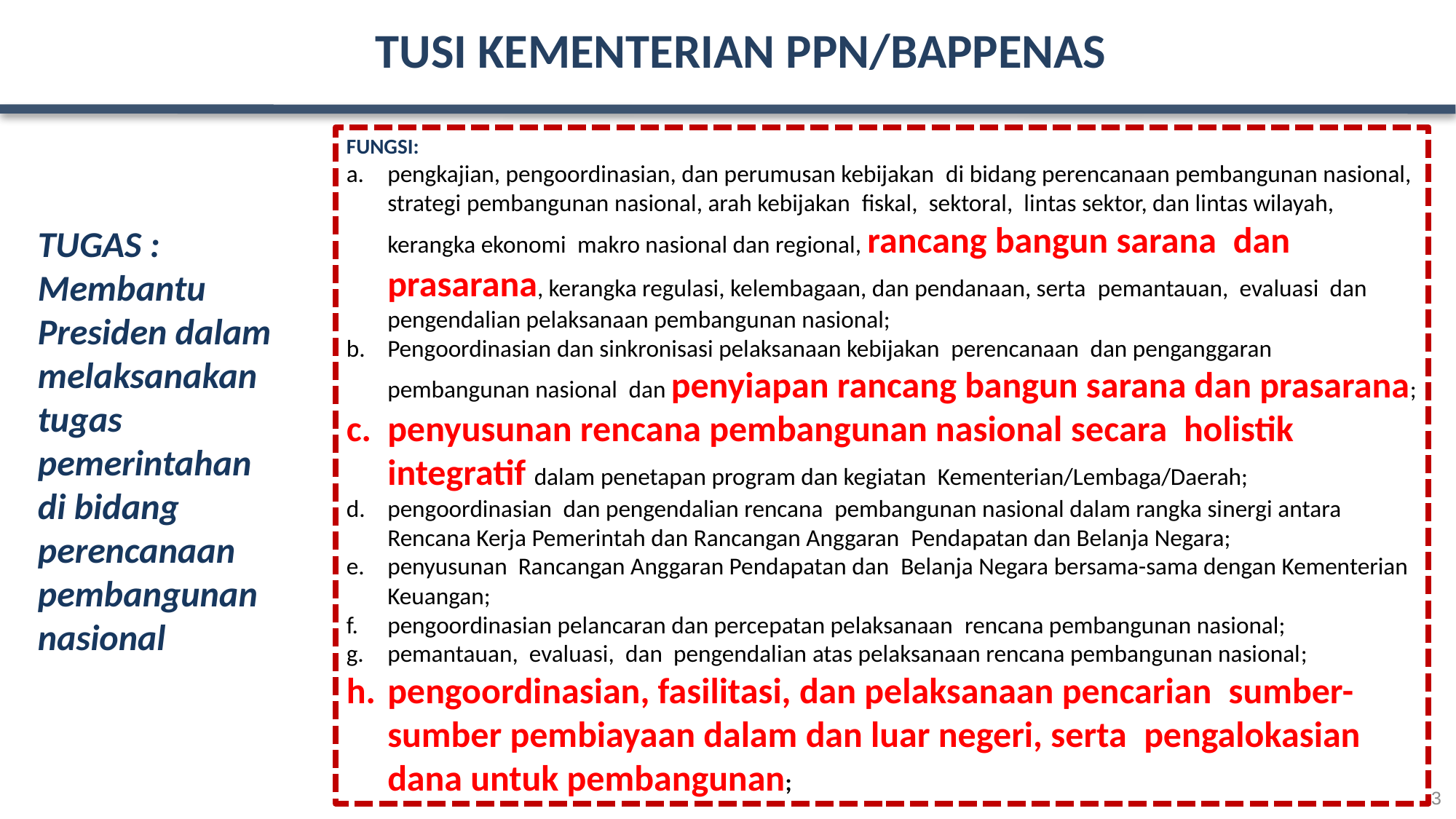

# TUSI KEMENTERIAN PPN/BAPPENAS
FUNGSI:
pengkajian, pengoordinasian, dan perumusan kebijakan  di bidang perencanaan pembangunan nasional,  strategi pembangunan nasional, arah kebijakan  fiskal,  sektoral,  lintas sektor, dan lintas wilayah, kerangka ekonomi  makro nasional dan regional, rancang bangun sarana  dan prasarana, kerangka regulasi, kelembagaan, dan pendanaan, serta  pemantauan,  evaluasi  dan  pengendalian pelaksanaan pembangunan nasional;
Pengoordinasian dan sinkronisasi pelaksanaan kebijakan  perencanaan  dan penganggaran pembangunan nasional  dan penyiapan rancang bangun sarana dan prasarana;
penyusunan rencana pembangunan nasional secara  holistik integratif dalam penetapan program dan kegiatan  Kementerian/Lembaga/Daerah;
pengoordinasian  dan pengendalian rencana  pembangunan nasional dalam rangka sinergi antara  Rencana Kerja Pemerintah dan Rancangan Anggaran  Pendapatan dan Belanja Negara;
penyusunan  Rancangan Anggaran Pendapatan dan  Belanja Negara bersama-sama dengan Kementerian  Keuangan;
pengoordinasian pelancaran dan percepatan pelaksanaan  rencana pembangunan nasional;
pemantauan,  evaluasi,  dan  pengendalian atas pelaksanaan rencana pembangunan nasional;
pengoordinasian, fasilitasi, dan pelaksanaan pencarian  sumber-sumber pembiayaan dalam dan luar negeri, serta  pengalokasian dana untuk pembangunan;
TUGAS :
Membantu Presiden dalam melaksanakan tugas pemerintahan
di bidang perencanaan pembangunan nasional
3
3